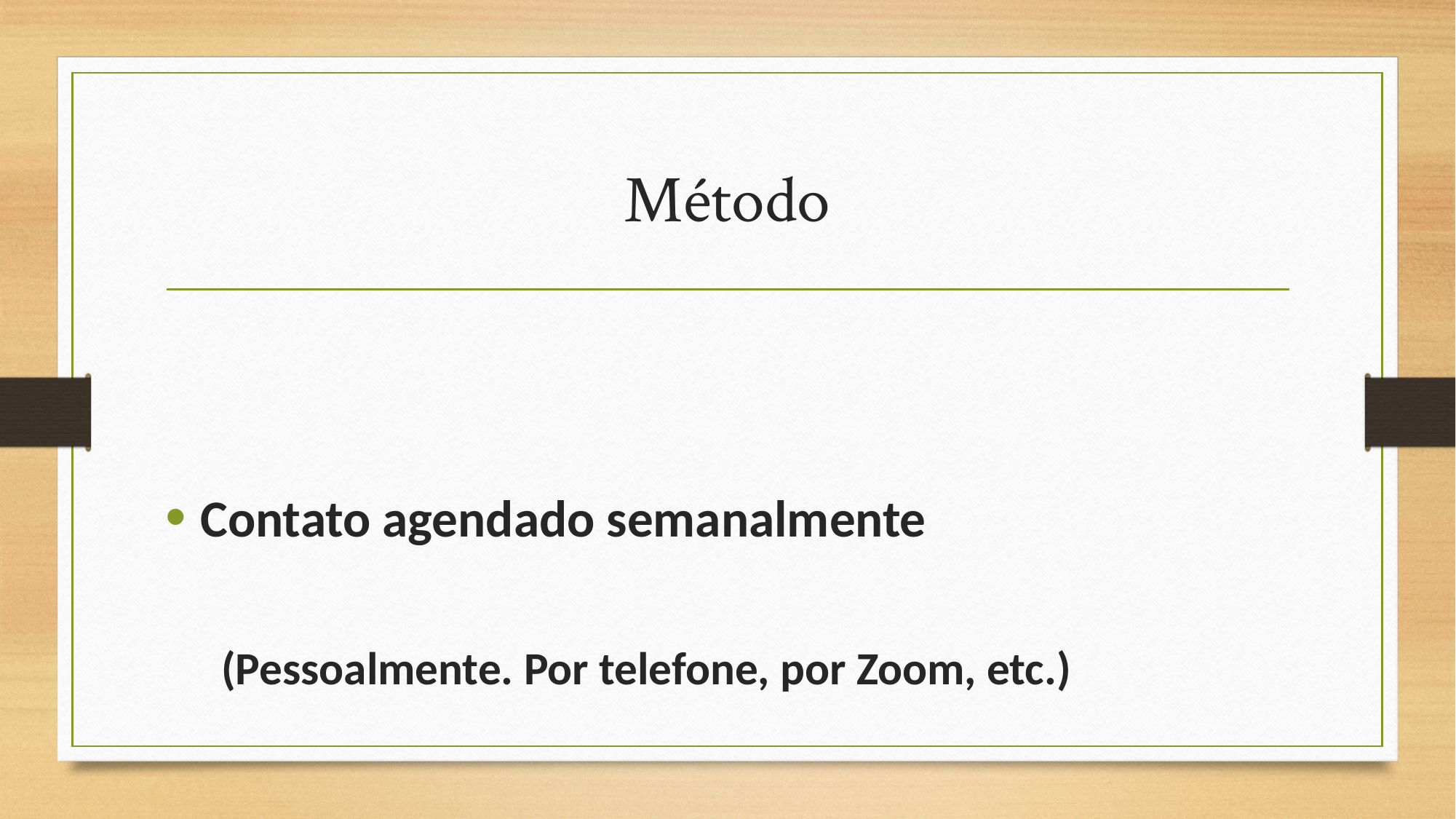

# Método

Contato agendado semanalmente

(Pessoalmente. Por telefone, por Zoom, etc.)